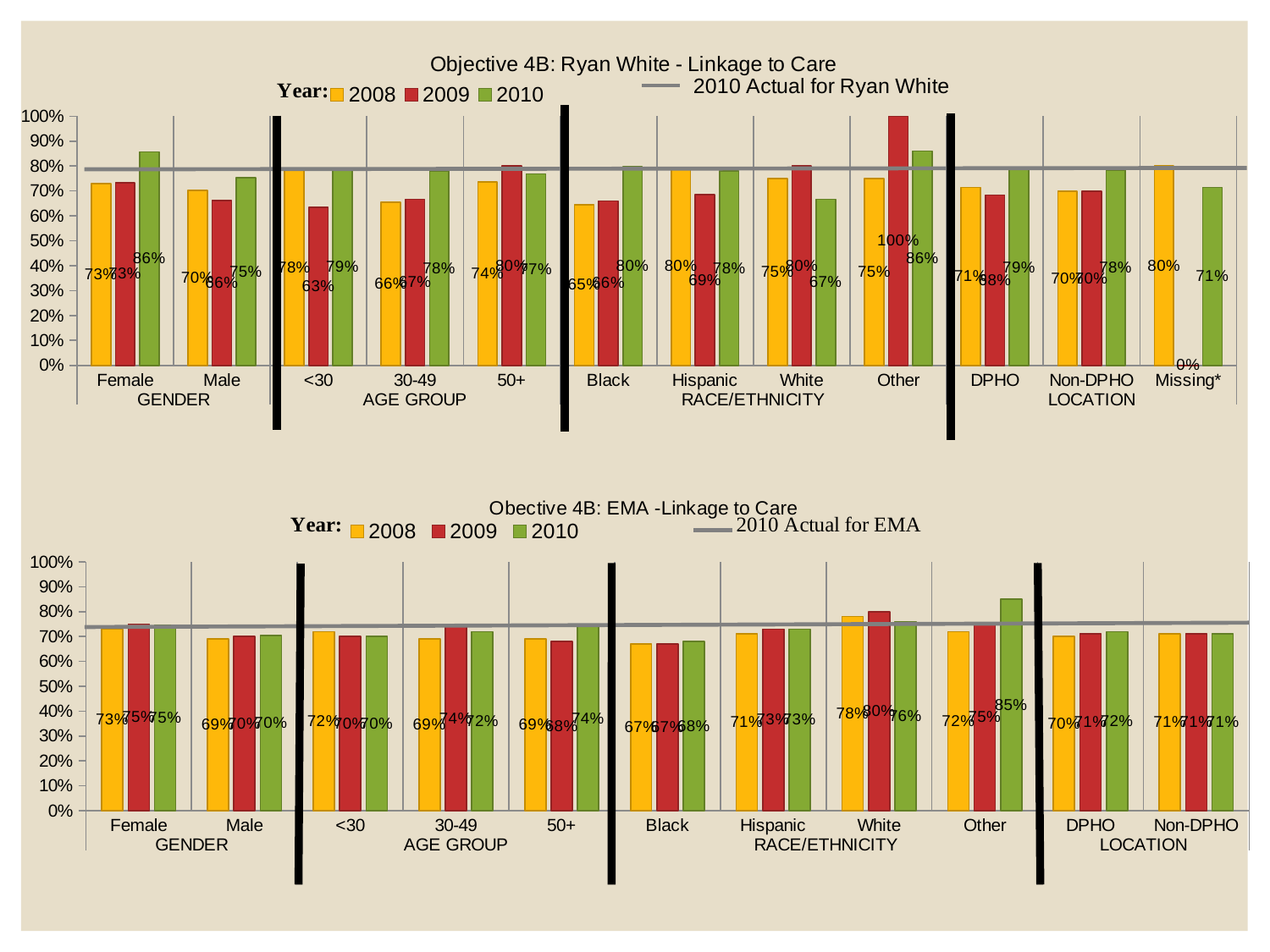

### Chart: Objective 4B: Ryan White - Linkage to Care

| Category | 2008 | 2009 | 2010 |
|---|---|---|---|
| Female | 0.7297 | 0.7333 | 0.857 |
| Male | 0.7013 | 0.661 | 0.7525 |
| <30 | 0.7838 | 0.6333 | 0.7895 |
| 30-49 | 0.6552 | 0.6667 | 0.7794 |
| 50+ | 0.7368 | 0.8 | 0.7692 |
| Black | 0.6452 | 0.6596 | 0.7969 |
| Hispanic | 0.7955 | 0.6857 | 0.7794 |
| White | 0.75 | 0.8 | 0.6667 |
| Other | 0.75 | 1.0 | 0.86 |
| DPHO | 0.7143 | 0.6842 | 0.7869 |
| Non-DPHO | 0.7 | 0.7 | 0.7831 |
| Missing* | 0.8 | 0.0 | 0.7143 |

### Chart: Obective 4B: EMA -Linkage to Care

| Category | 2008 | 2009 | 2010 |
|---|---|---|---|
| Female | 0.73 | 0.75 | 0.746 |
| Male | 0.69 | 0.7 | 0.704 |
| <30 | 0.72 | 0.7 | 0.7 |
| 30-49 | 0.69 | 0.74 | 0.72 |
| 50+ | 0.69 | 0.68 | 0.74 |
| Black | 0.67 | 0.67 | 0.68 |
| Hispanic | 0.71 | 0.73 | 0.73 |
| White | 0.78 | 0.8 | 0.76 |
| Other | 0.72 | 0.75 | 0.85 |
| DPHO | 0.7 | 0.71 | 0.72 |
| Non-DPHO | 0.71 | 0.71 | 0.71 |